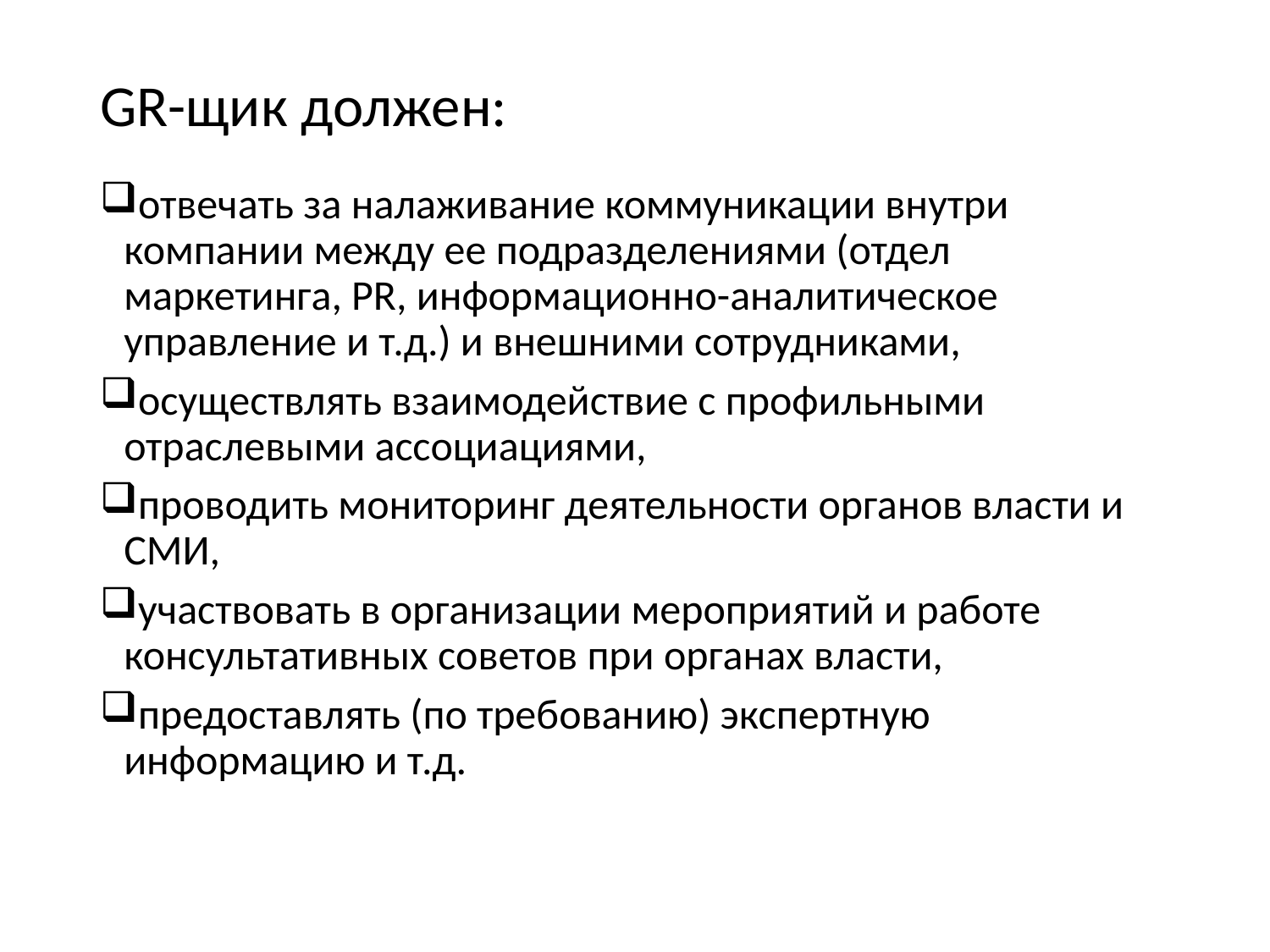

# GR-щик должен:
отвечать за налаживание коммуникации внутри компании между ее подразделениями (отдел маркетинга, PR, информационно-аналитическое управление и т.д.) и внешними сотрудниками,
осуществлять взаимодействие с профильными отраслевыми ассоциациями,
проводить мониторинг деятельности органов власти и СМИ,
участвовать в организации мероприятий и работе консультативных советов при органах власти,
предоставлять (по требованию) экспертную информацию и т.д.